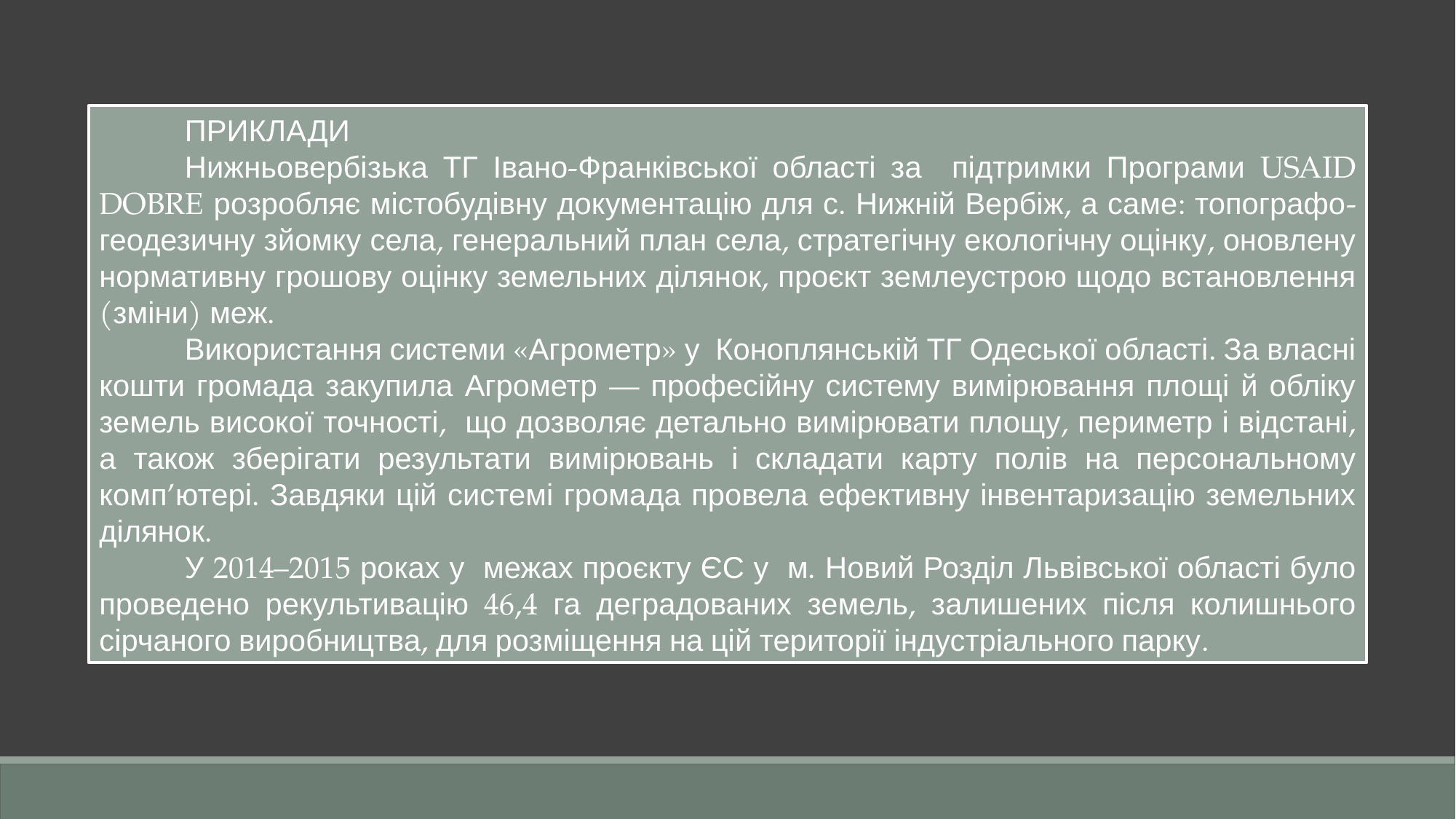

ПРИКЛАДИ
Нижньовербізька ТГ Івано-Франківської області за  підтримки Програми USAID DOBRE розробляє містобудівну документацію для с. Нижній Вербіж, а саме: топографо-геодезичну зйомку села, генеральний план села, стратегічну екологічну оцінку, оновлену нормативну грошову оцінку земельних ділянок, проєкт землеустрою щодо встановлення (зміни) меж.
Використання системи «Агрометр» у  Коноплянській ТГ Одеської області. За власні кошти громада закупила Агрометр — професійну систему вимірювання площі й обліку земель високої точності,  що дозволяє детально вимірювати площу, периметр і відстані, а також зберігати результати вимірювань і складати карту полів на персональному комп’ютері. Завдяки цій системі громада провела ефективну інвентаризацію земельних ділянок.
У 2014–2015 роках у  межах проєкту ЄС у  м. Новий Розділ Львівської області було проведено рекультивацію 46,4 га деградованих земель, залишених після колишнього сірчаного виробництва, для розміщення на цій території індустріального парку.